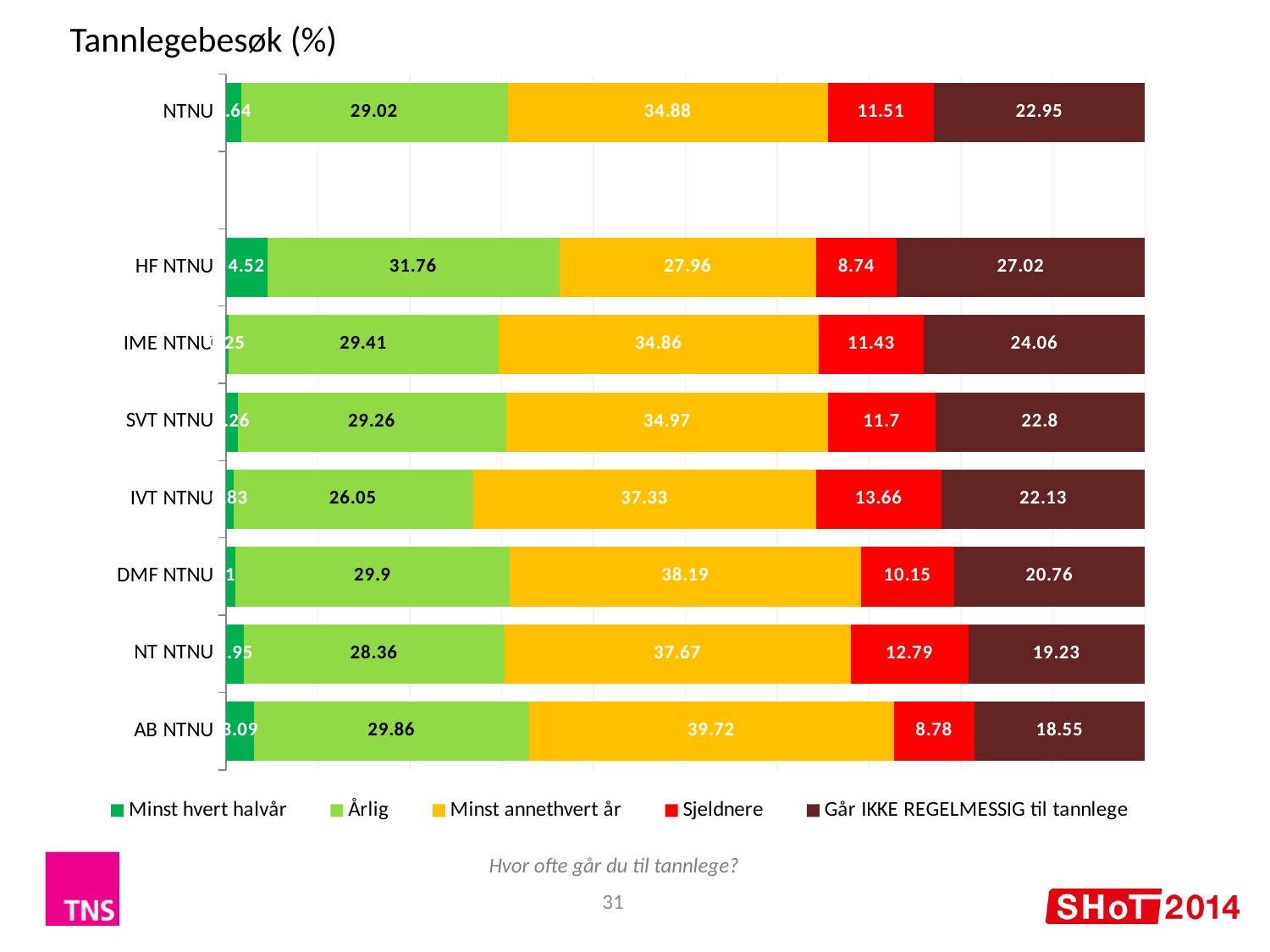

Tannlegebesøk (%)

### Chart

| Category | Minst hvert halvår | Årlig | Minst annethvert år | Sjeldnere | Går IKKE REGELMESSIG til tannlege |
|---|---|---|---|---|---|
| NTNU | 1.64 | 29.02 | 34.88 | 11.51 | 22.95 |
|  | None | None | None | None | None |
| HF NTNU | 4.52 | 31.76 | 27.96 | 8.74 | 27.02 |
| IME NTNU | 0.25 | 29.41 | 34.86 | 11.43 | 24.06 |
| SVT NTNU | 1.26 | 29.26 | 34.97 | 11.7 | 22.8 |
| IVT NTNU | 0.83 | 26.05 | 37.33 | 13.66 | 22.13 |
| DMF NTNU | 1.0 | 29.9 | 38.19 | 10.15 | 20.76 |
| NT NTNU | 1.95 | 28.36 | 37.67 | 12.79 | 19.23 |
| AB NTNU | 3.09 | 29.86 | 39.72 | 8.78 | 18.55 |
Hvor ofte går du til tannlege?
31